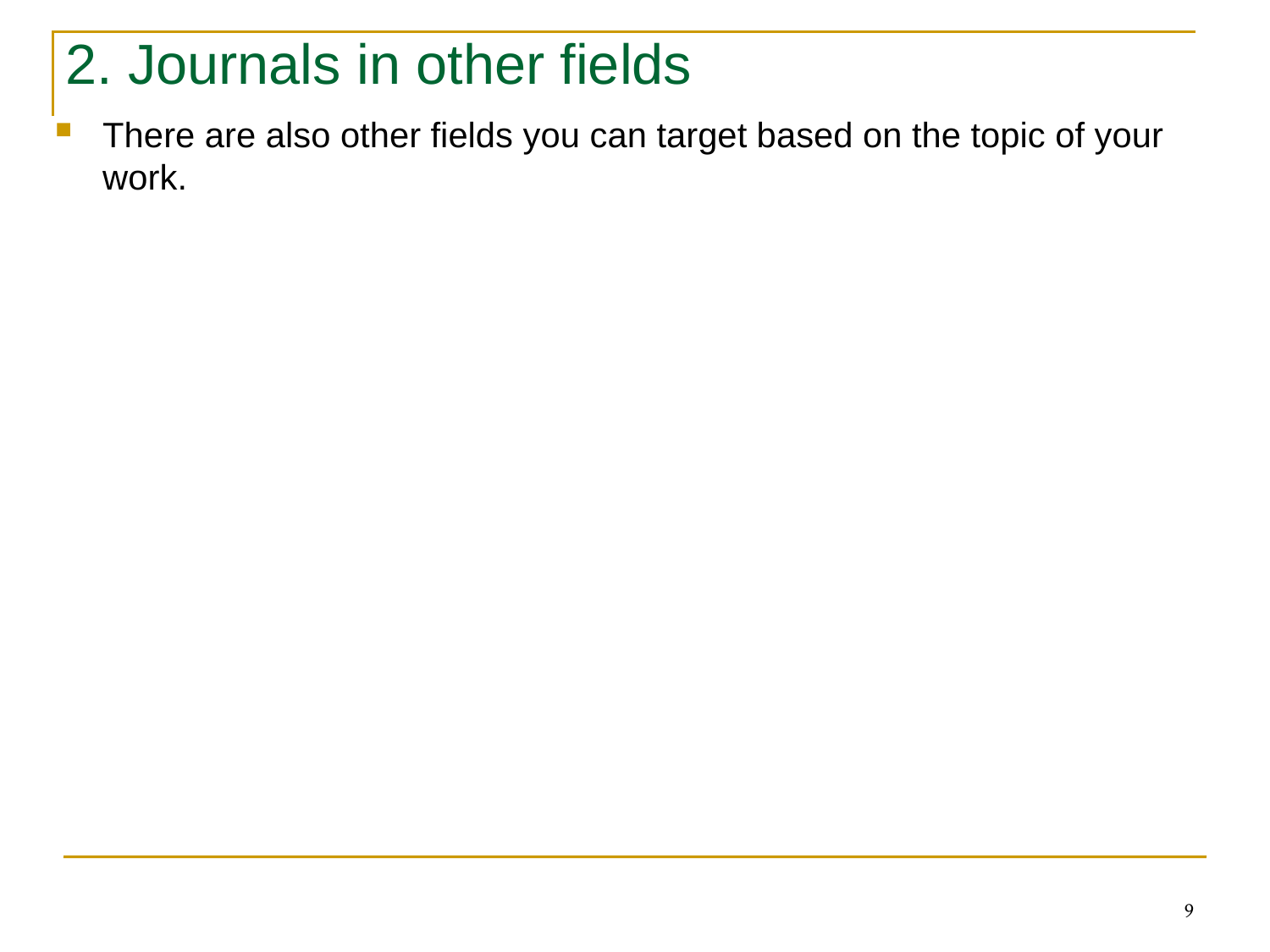

2. Journals in other fields
There are also other fields you can target based on the topic of your work.
9